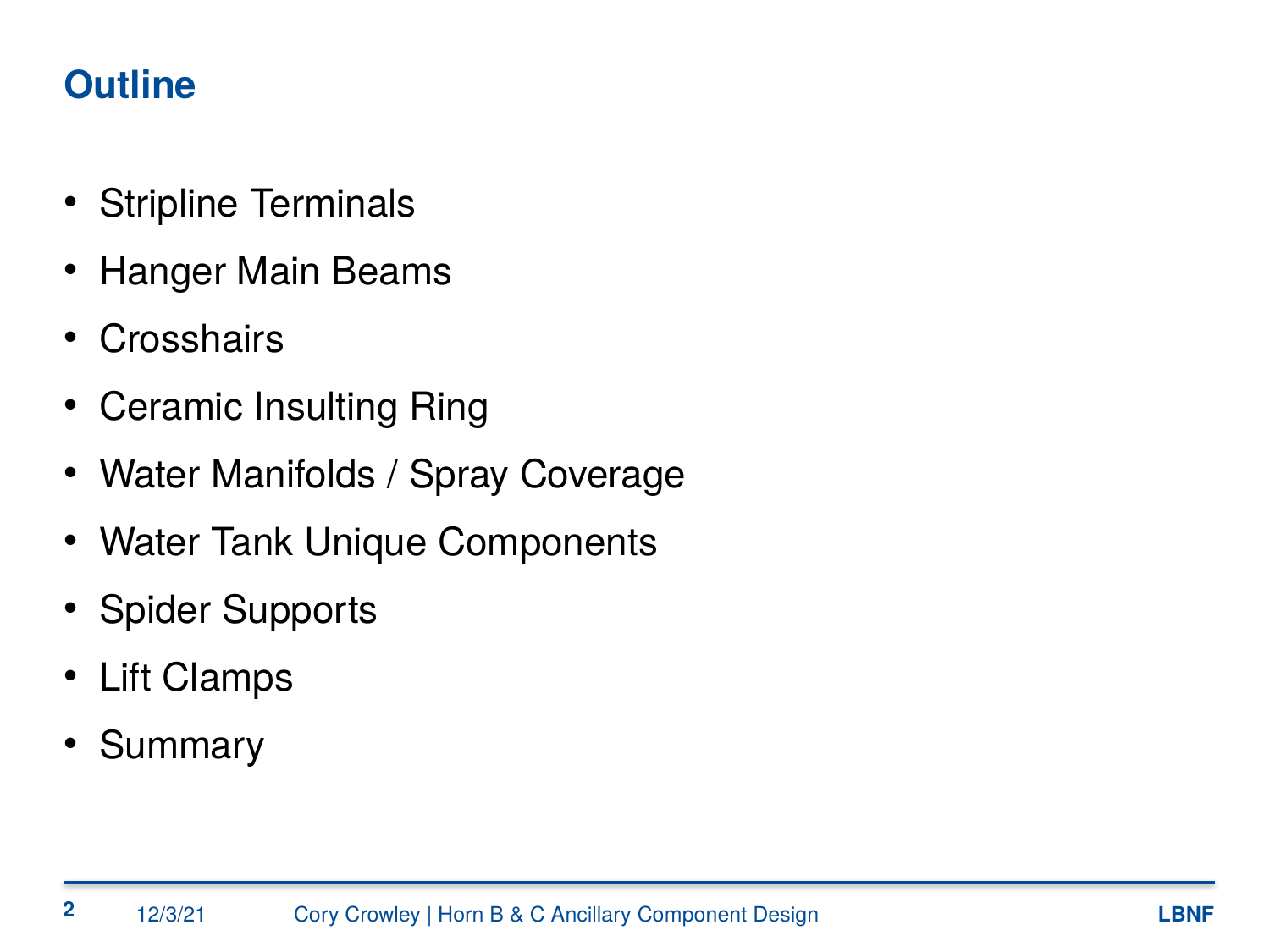

# Outline
Stripline Terminals
Hanger Main Beams
Crosshairs
Ceramic Insulting Ring
Water Manifolds / Spray Coverage
Water Tank Unique Components
Spider Supports
Lift Clamps
Summary
2
12/3/21
Cory Crowley | Horn B & C Ancillary Component Design